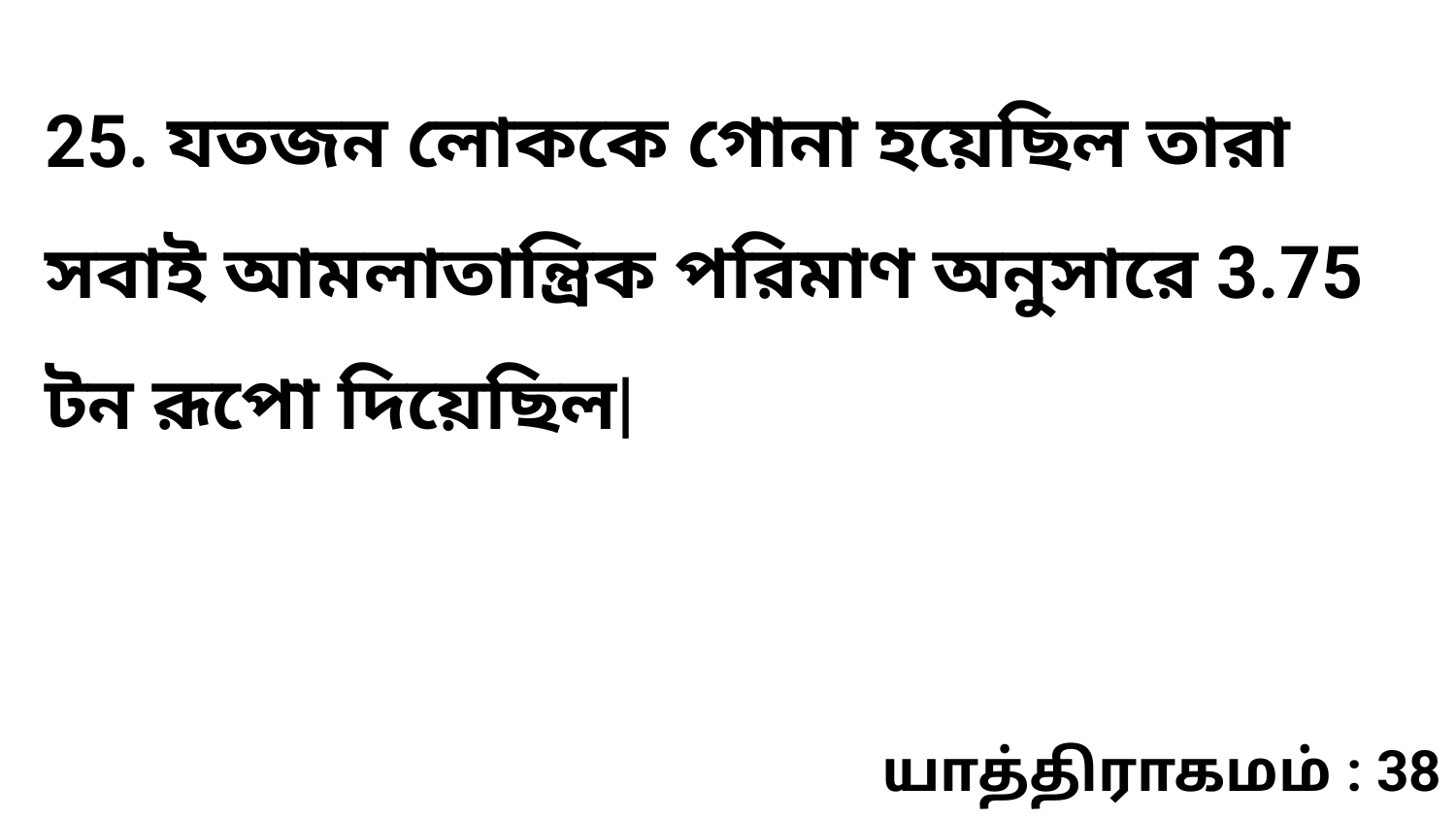

25. যতজন লোককে গোনা হয়েছিল তারা সবাই আমলাতান্ত্রিক পরিমাণ অনুসারে 3.75 টন রূপো দিয়েছিল|
யாத்திராகமம் : 38